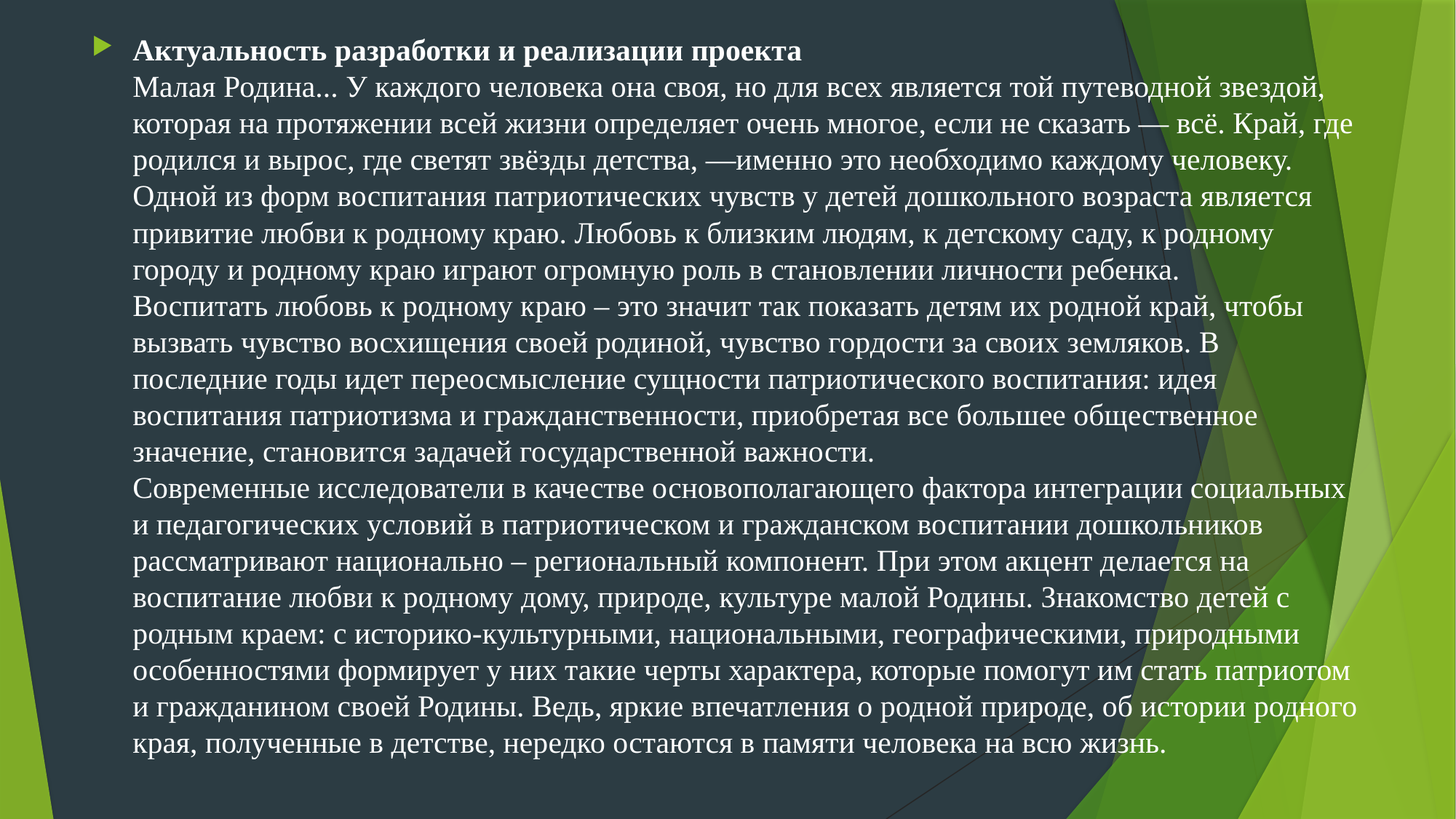

Актуальность разработки и реализации проекта
Малая Родина... У каждого человека она своя, но для всех является той путеводной звездой, которая на протяжении всей жизни определяет очень многое, если не сказать — всё. Край, где родился и вырос, где светят звёзды детства, —именно это необходимо каждому человеку. Одной из форм воспитания патриотических чувств у детей дошкольного возраста является привитие любви к родному краю. Любовь к близким людям, к детскому саду, к родному городу и родному краю играют огромную роль в становлении личности ребенка.
Воспитать любовь к родному краю – это значит так показать детям их родной край, чтобы вызвать чувство восхищения своей родиной, чувство гордости за своих земляков. В последние годы идет переосмысление сущности патриотического воспитания: идея воспитания патриотизма и гражданственности, приобретая все большее общественное значение, становится задачей государственной важности.
Современные исследователи в качестве основополагающего фактора интеграции социальных и педагогических условий в патриотическом и гражданском воспитании дошкольников рассматривают национально – региональный компонент. При этом акцент делается на воспитание любви к родному дому, природе, культуре малой Родины. Знакомство детей с родным краем: с историко-культурными, национальными, географическими, природными особенностями формирует у них такие черты характера, которые помогут им стать патриотом и гражданином своей Родины. Ведь, яркие впечатления о родной природе, об истории родного края, полученные в детстве, нередко остаются в памяти человека на всю жизнь.